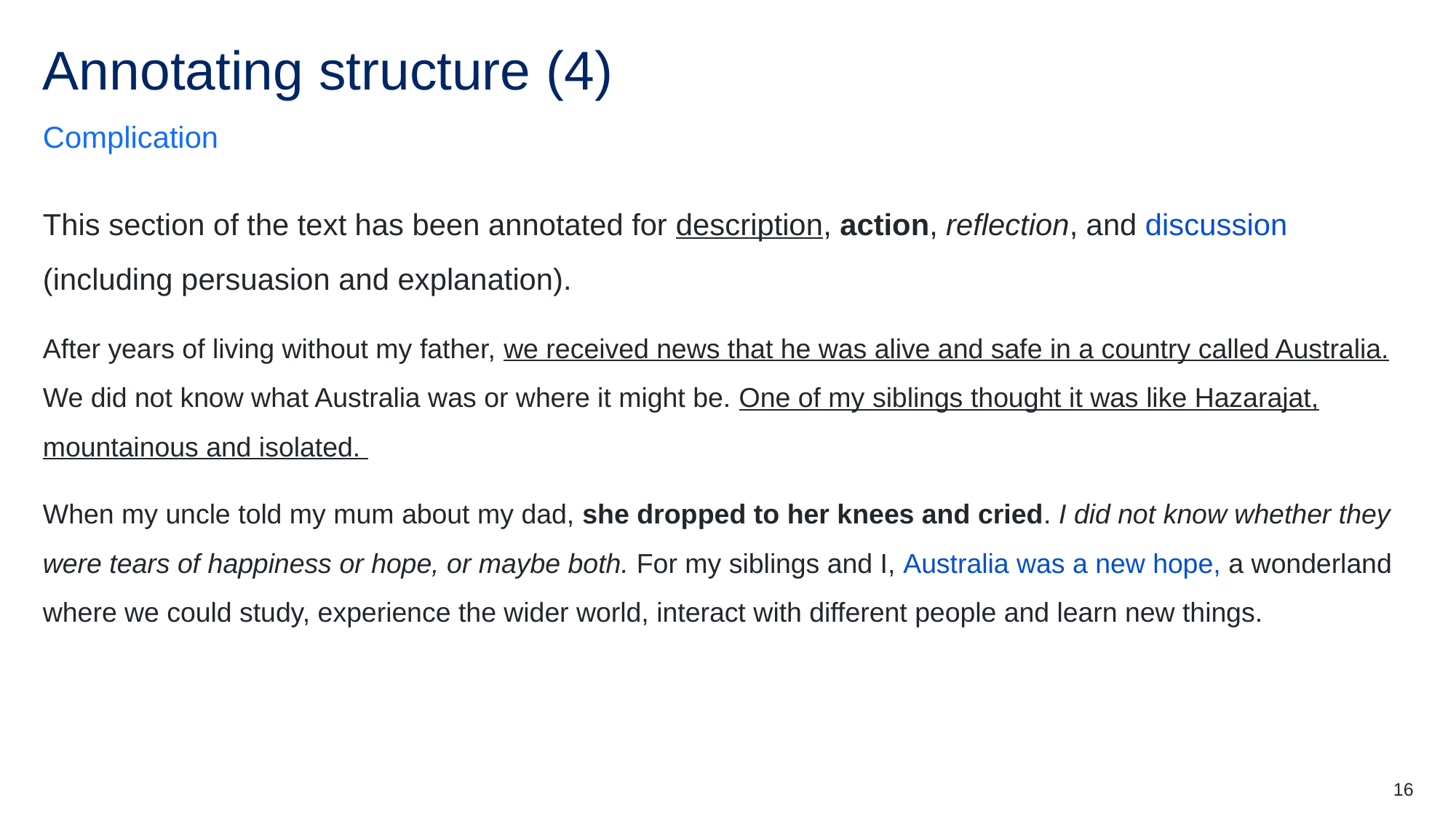

# Annotating structure (4)
Complication
This section of the text has been annotated for description, action, reflection, and discussion (including persuasion and explanation).
After years of living without my father, we received news that he was alive and safe in a country called Australia. We did not know what Australia was or where it might be. One of my siblings thought it was like Hazarajat, mountainous and isolated.
When my uncle told my mum about my dad, she dropped to her knees and cried. I did not know whether they were tears of happiness or hope, or maybe both. For my siblings and I, Australia was a new hope, a wonderland where we could study, experience the wider world, interact with different people and learn new things.
16